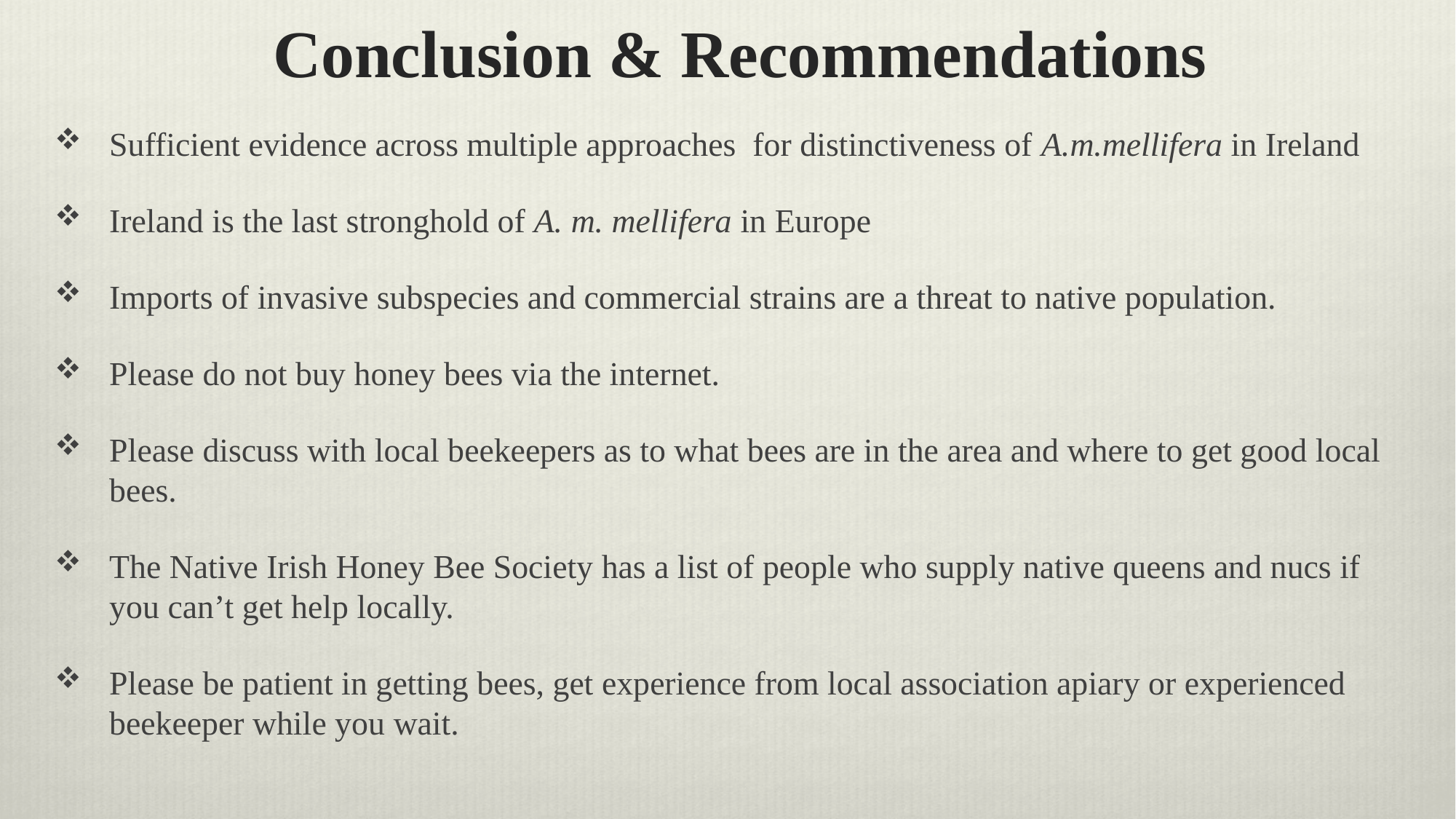

# Conclusion & Recommendations
Sufficient evidence across multiple approaches  for distinctiveness of A.m.mellifera in Ireland
Ireland is the last stronghold of A. m. mellifera in Europe
Imports of invasive subspecies and commercial strains are a threat to native population.
Please do not buy honey bees via the internet.
Please discuss with local beekeepers as to what bees are in the area and where to get good local bees.
The Native Irish Honey Bee Society has a list of people who supply native queens and nucs if you can’t get help locally.
Please be patient in getting bees, get experience from local association apiary or experienced beekeeper while you wait.